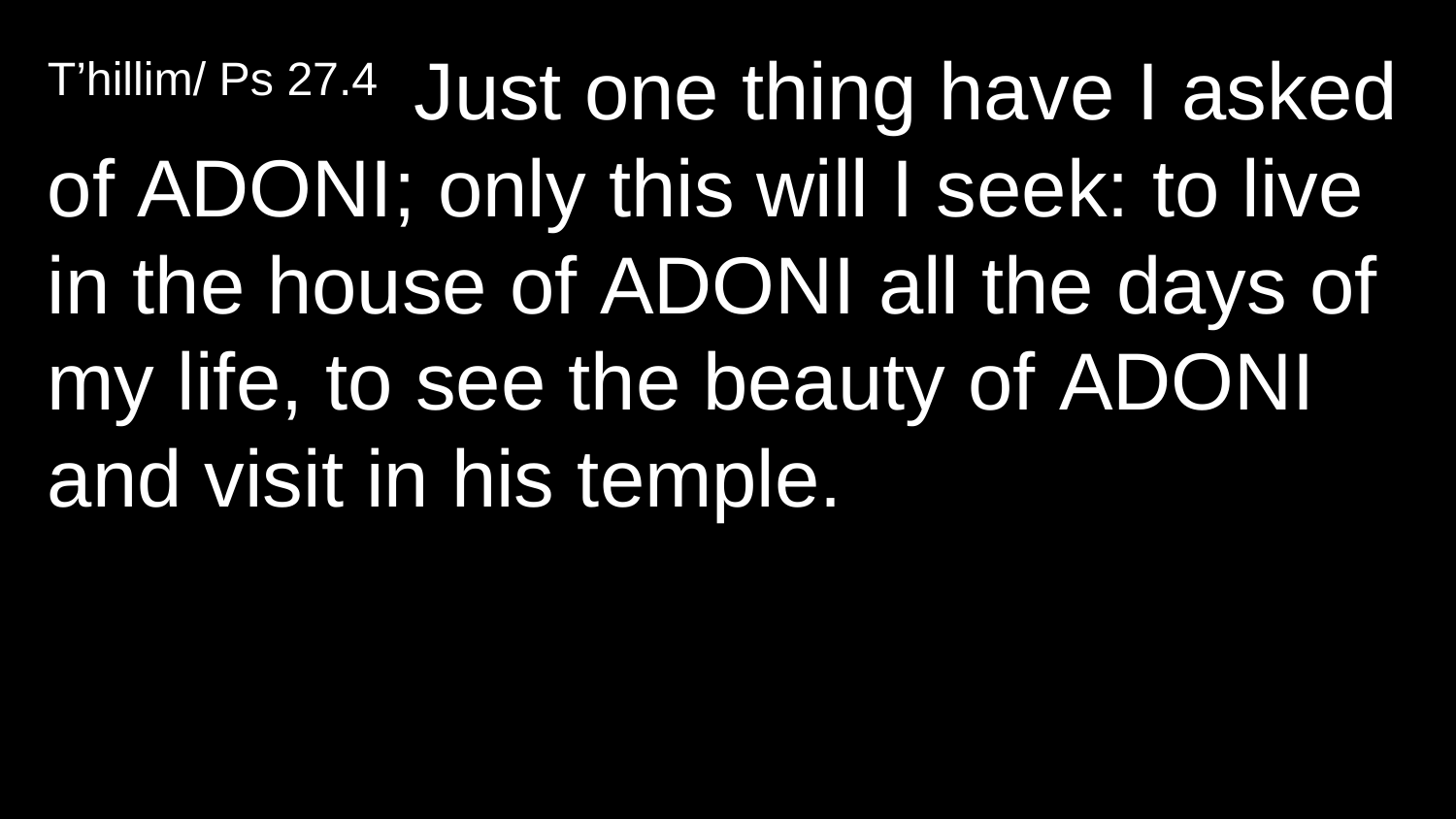

T’hillim/ Ps 27.4  Just one thing have I asked of Adoni; only this will I seek: to live in the house of Adoni all the days of my life, to see the beauty of Adoni and visit in his temple.